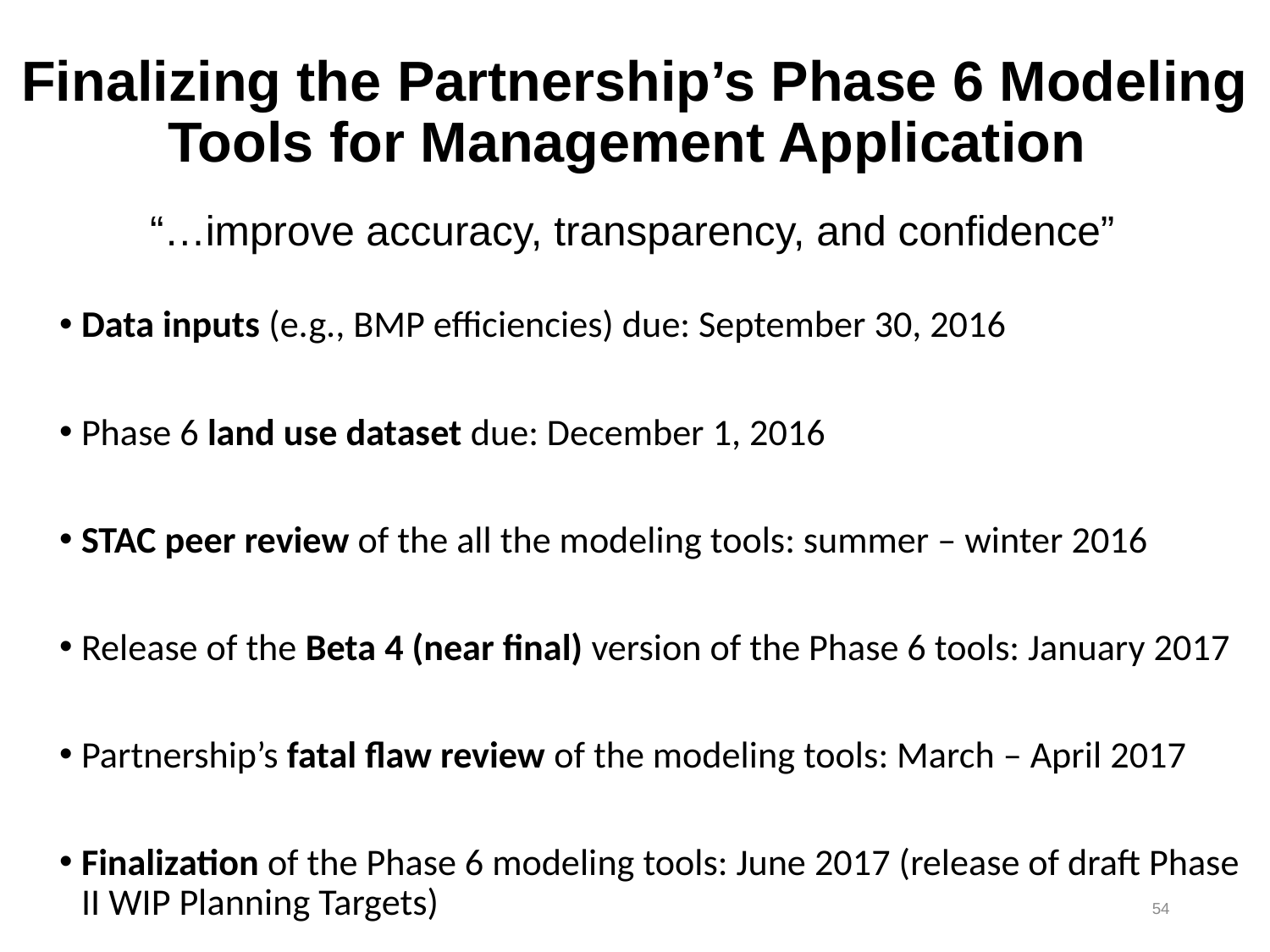

# Finalizing the Partnership’s Phase 6 Modeling Tools for Management Application
“…improve accuracy, transparency, and confidence”

Data inputs (e.g., BMP efficiencies) due: September 30, 2016

Phase 6 land use dataset due: December 1, 2016

STAC peer review of the all the modeling tools: summer – winter 2016

Release of the Beta 4 (near final) version of the Phase 6 tools: January 2017

Partnership’s fatal flaw review of the modeling tools: March – April 2017

Finalization of the Phase 6 modeling tools: June 2017 (release of draft Phase II WIP Planning Targets)

54